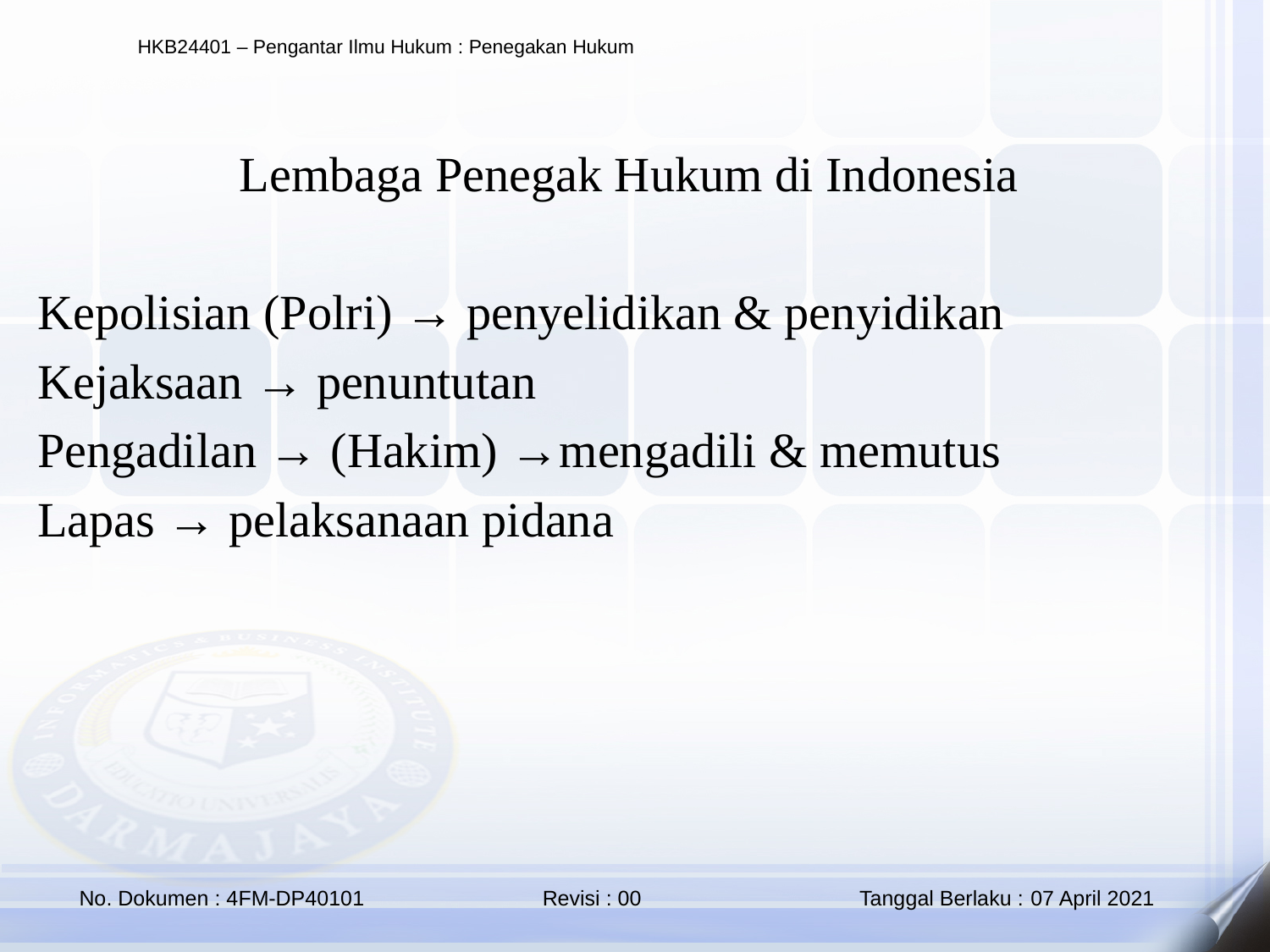

Lembaga Penegak Hukum di Indonesia

Kepolisian (Polri) → penyelidikan & penyidikan
Kejaksaan → penuntutan
Pengadilan → (Hakim) →mengadili & memutus
Lapas → pelaksanaan pidana